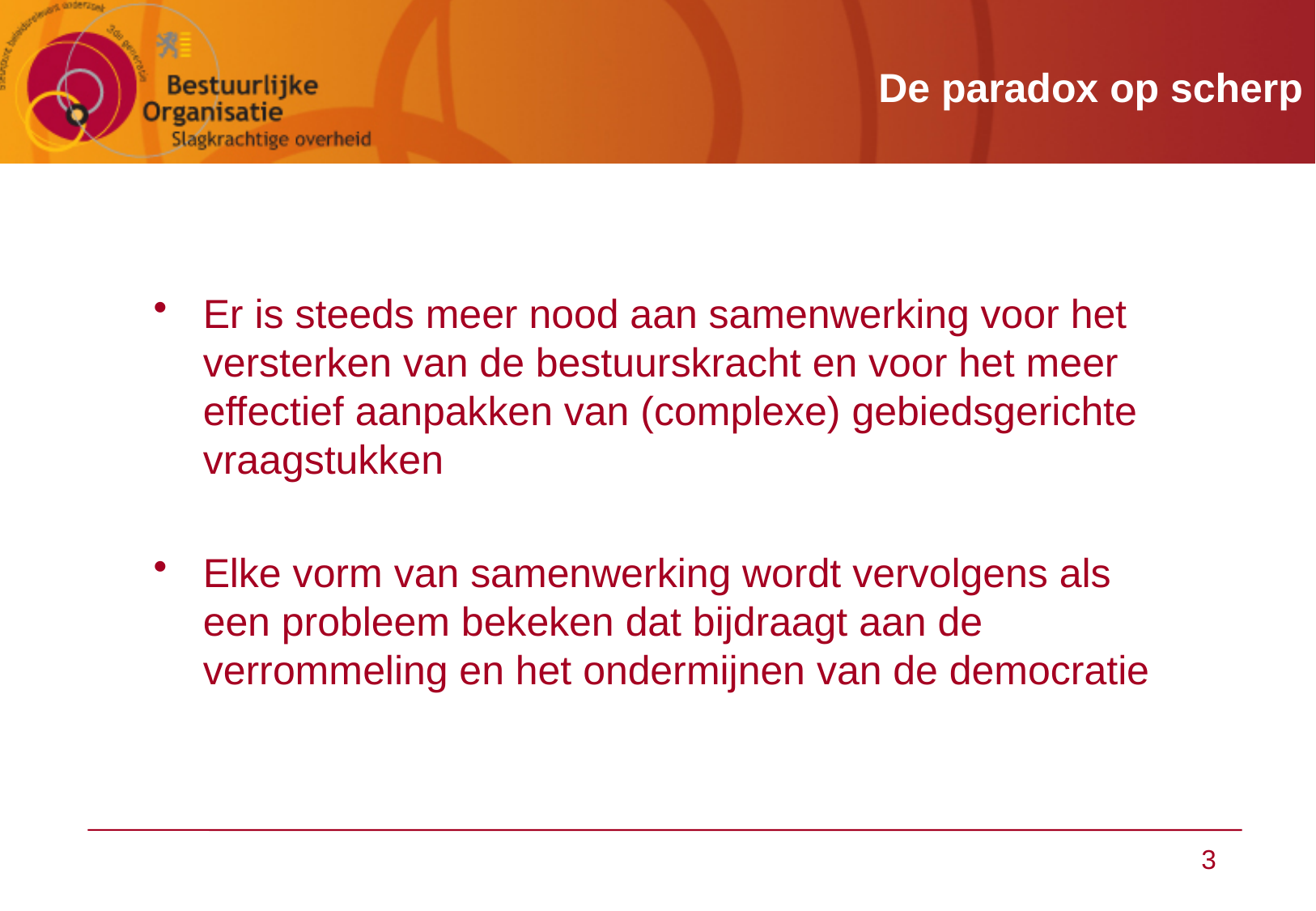

# De paradox op scherp

Er is steeds meer nood aan samenwerking voor het versterken van de bestuurskracht en voor het meer effectief aanpakken van (complexe) gebiedsgerichte vraagstukken

Elke vorm van samenwerking wordt vervolgens als een probleem bekeken dat bijdraagt aan de verrommeling en het ondermijnen van de democratie